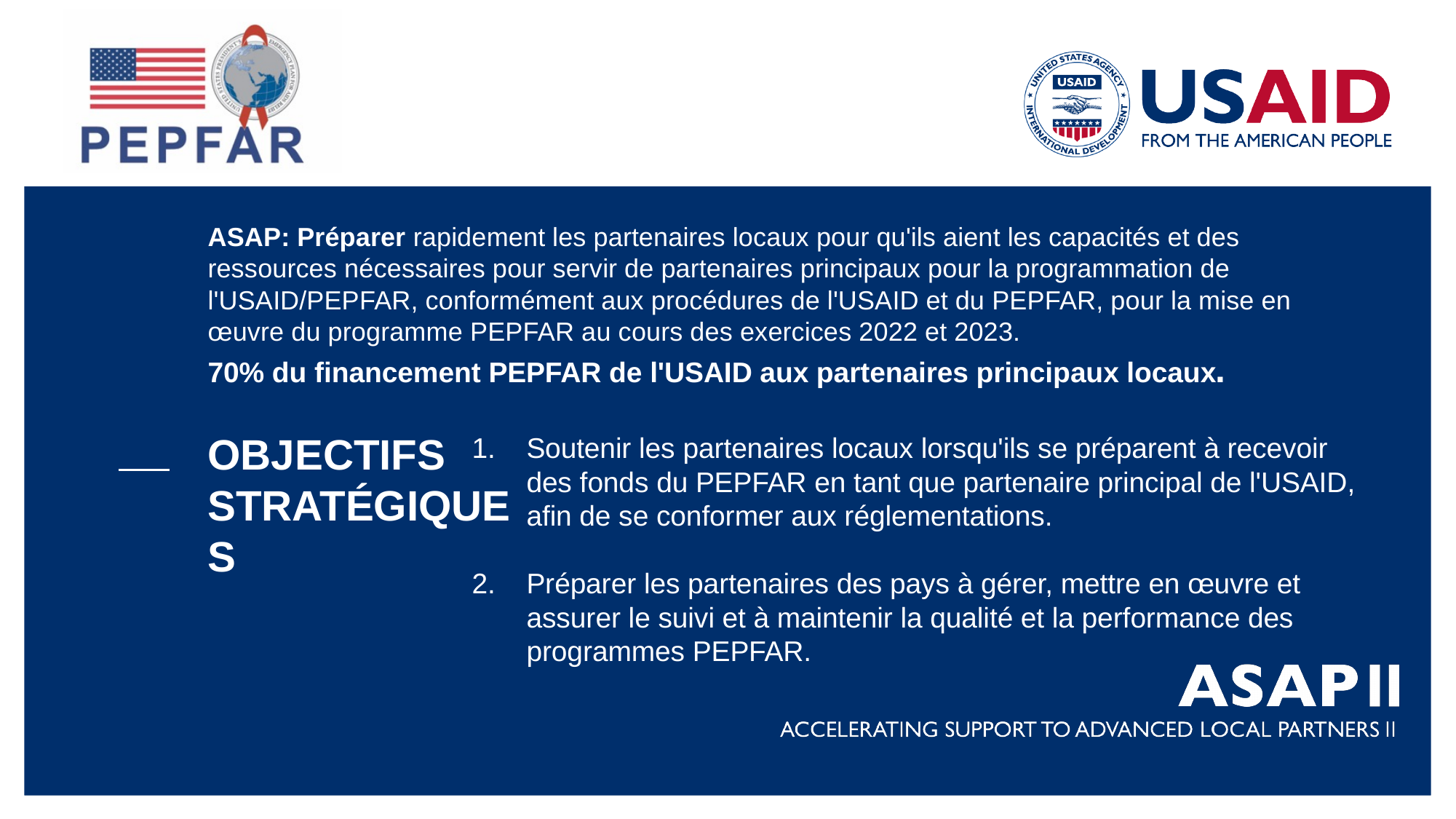

ASAP: Préparer rapidement les partenaires locaux pour qu'ils aient les capacités et des ressources nécessaires pour servir de partenaires principaux pour la programmation de l'USAID/PEPFAR, conformément aux procédures de l'USAID et du PEPFAR, pour la mise en œuvre du programme PEPFAR au cours des exercices 2022 et 2023.
70% du financement PEPFAR de l'USAID aux partenaires principaux locaux.
OBJECTIFS
STRATÉGIQUES
Soutenir les partenaires locaux lorsqu'ils se préparent à recevoir des fonds du PEPFAR en tant que partenaire principal de l'USAID, afin de se conformer aux réglementations.

Préparer les partenaires des pays à gérer, mettre en œuvre et assurer le suivi et à maintenir la qualité et la performance des programmes PEPFAR.